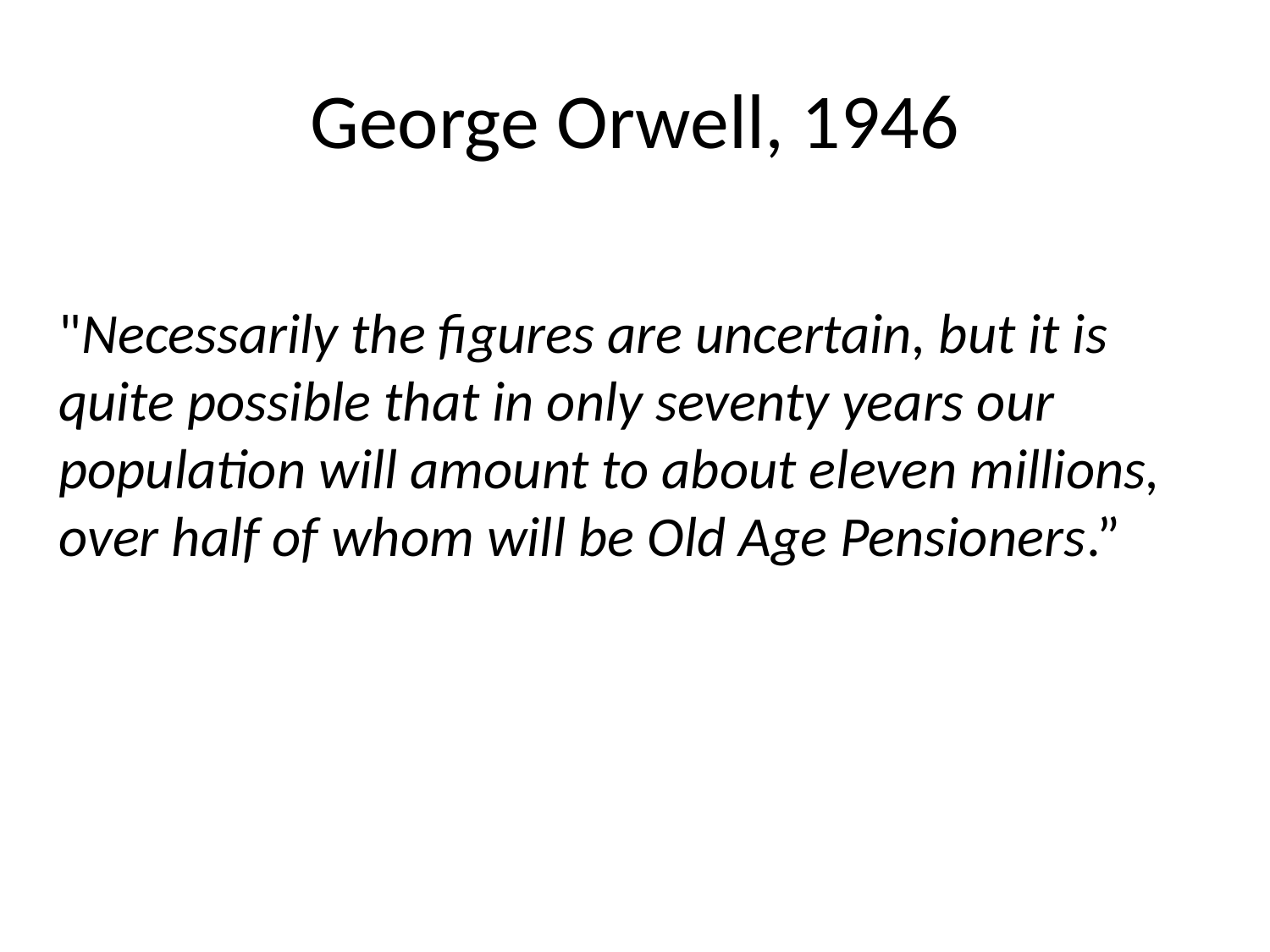

# George Orwell, 1946
"Necessarily the figures are uncertain, but it is quite possible that in only seventy years our population will amount to about eleven millions, over half of whom will be Old Age Pensioners.”